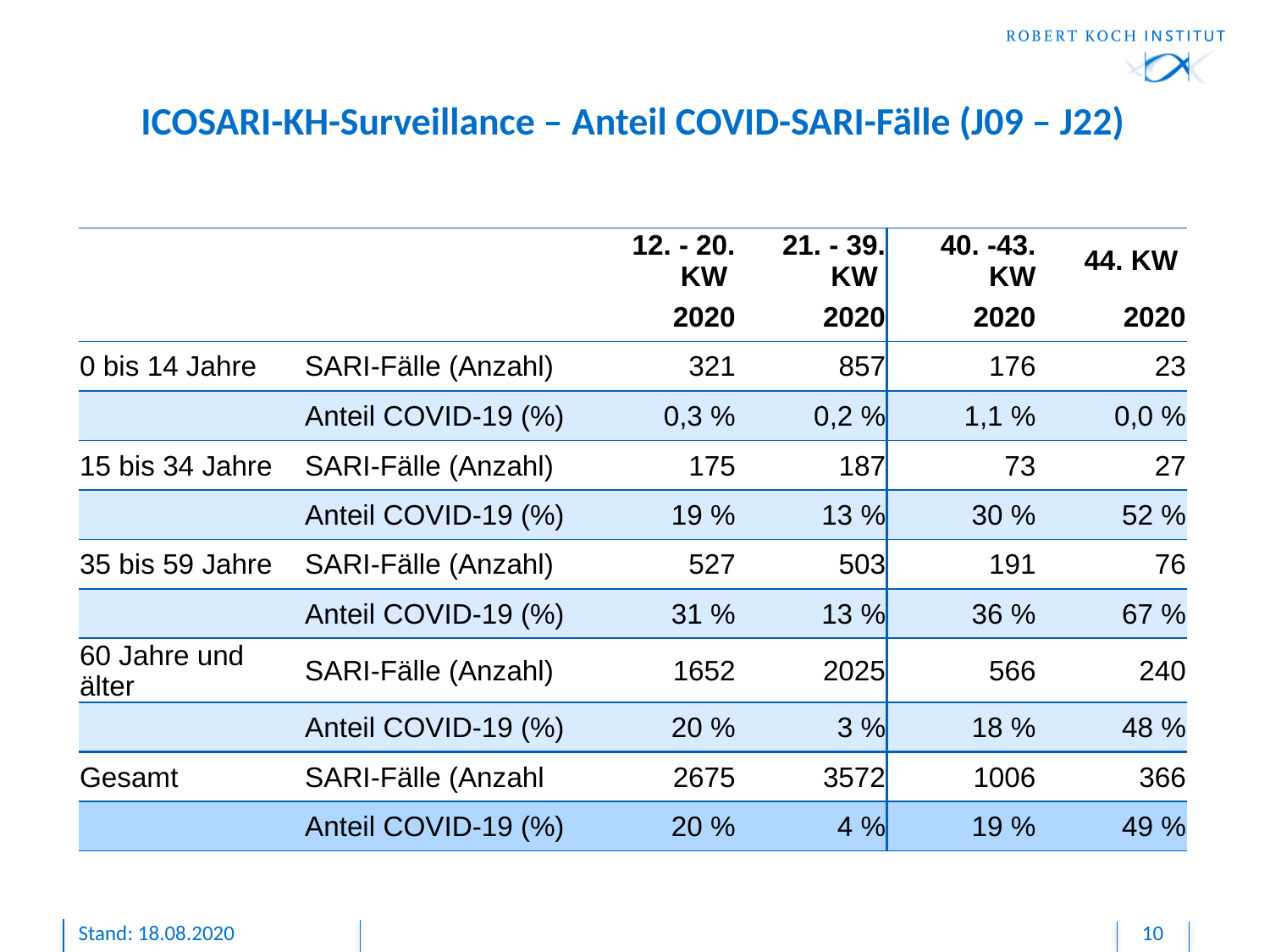

ICOSARI-KH-Surveillance – Anteil COVID-SARI-Fälle (J09 – J22)
|  |  | 12. - 20. KW | 21. - 39. KW | 40. -43. KW | 44. KW |
| --- | --- | --- | --- | --- | --- |
|  |  | 2020 | 2020 | 2020 | 2020 |
| 0 bis 14 Jahre | SARI-Fälle (Anzahl) | 321 | 857 | 176 | 23 |
|  | Anteil COVID-19 (%) | 0,3 % | 0,2 % | 1,1 % | 0,0 % |
| 15 bis 34 Jahre | SARI-Fälle (Anzahl) | 175 | 187 | 73 | 27 |
|  | Anteil COVID-19 (%) | 19 % | 13 % | 30 % | 52 % |
| 35 bis 59 Jahre | SARI-Fälle (Anzahl) | 527 | 503 | 191 | 76 |
|  | Anteil COVID-19 (%) | 31 % | 13 % | 36 % | 67 % |
| 60 Jahre und älter | SARI-Fälle (Anzahl) | 1652 | 2025 | 566 | 240 |
|  | Anteil COVID-19 (%) | 20 % | 3 % | 18 % | 48 % |
| Gesamt | SARI-Fälle (Anzahl | 2675 | 3572 | 1006 | 366 |
|  | Anteil COVID-19 (%) | 20 % | 4 % | 19 % | 49 % |
Stand: 18.08.2020

10